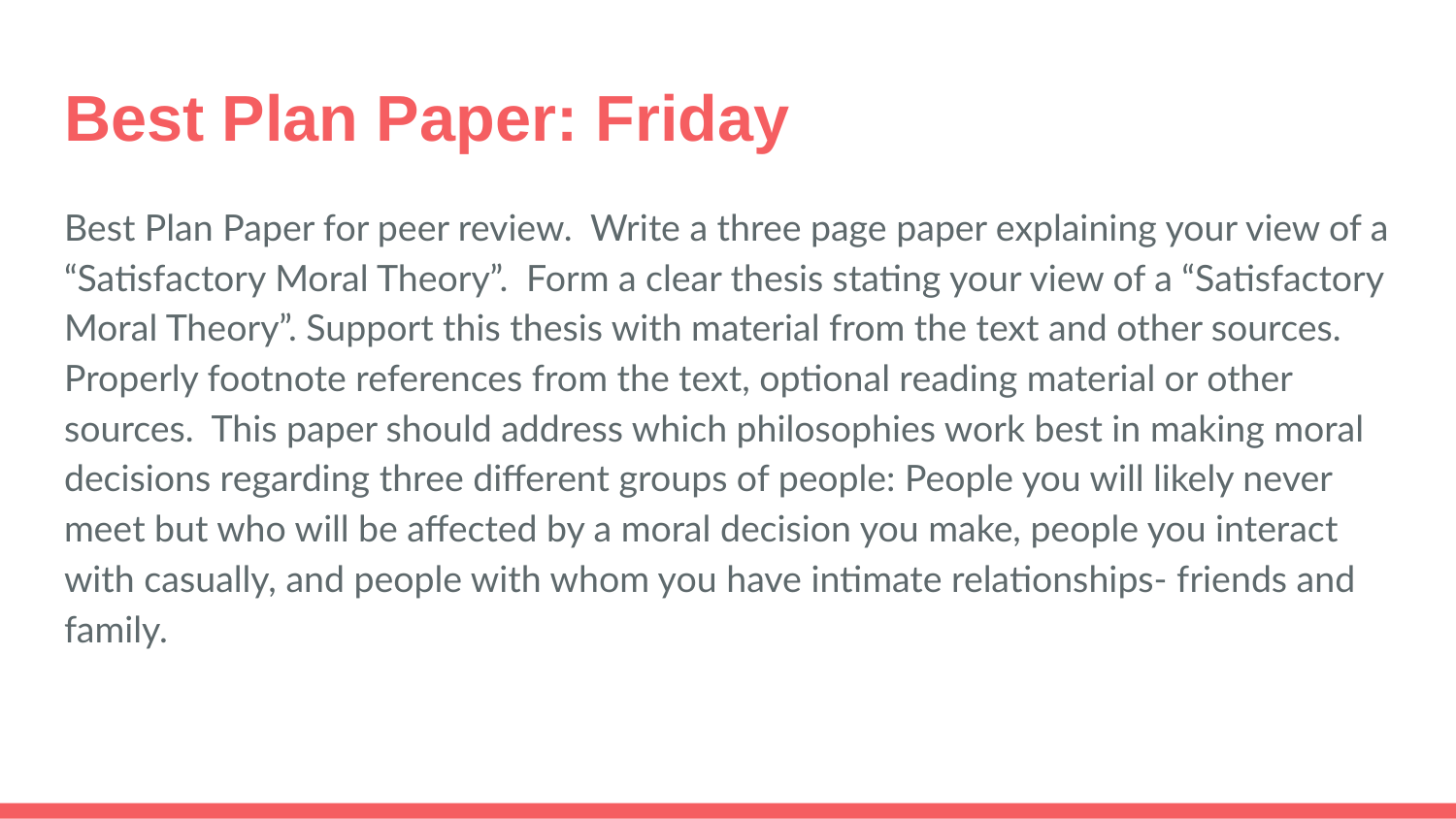

# Best Plan Paper: Friday
Best Plan Paper for peer review.  Write a three page paper explaining your view of a “Satisfactory Moral Theory”.  Form a clear thesis stating your view of a “Satisfactory Moral Theory”. Support this thesis with material from the text and other sources. Properly footnote references from the text, optional reading material or other sources.  This paper should address which philosophies work best in making moral decisions regarding three different groups of people: People you will likely never meet but who will be affected by a moral decision you make, people you interact with casually, and people with whom you have intimate relationships- friends and family.